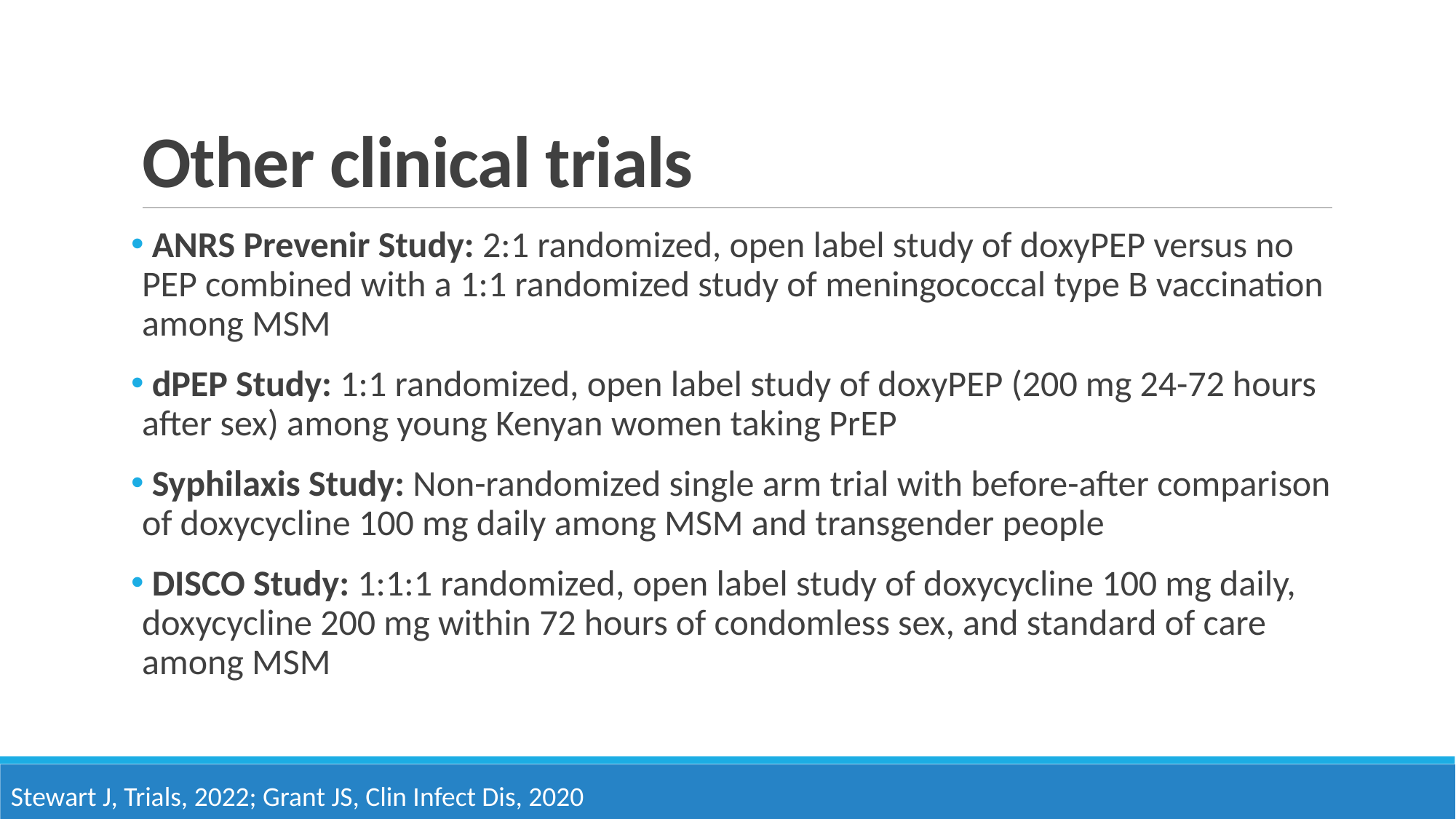

# Other clinical trials
 ANRS Prevenir Study: 2:1 randomized, open label study of doxyPEP versus no PEP combined with a 1:1 randomized study of meningococcal type B vaccination among MSM
 dPEP Study: 1:1 randomized, open label study of doxyPEP (200 mg 24-72 hours after sex) among young Kenyan women taking PrEP
 Syphilaxis Study: Non-randomized single arm trial with before-after comparison of doxycycline 100 mg daily among MSM and transgender people
 DISCO Study: 1:1:1 randomized, open label study of doxycycline 100 mg daily, doxycycline 200 mg within 72 hours of condomless sex, and standard of care among MSM
Stewart J, Trials, 2022; Grant JS, Clin Infect Dis, 2020